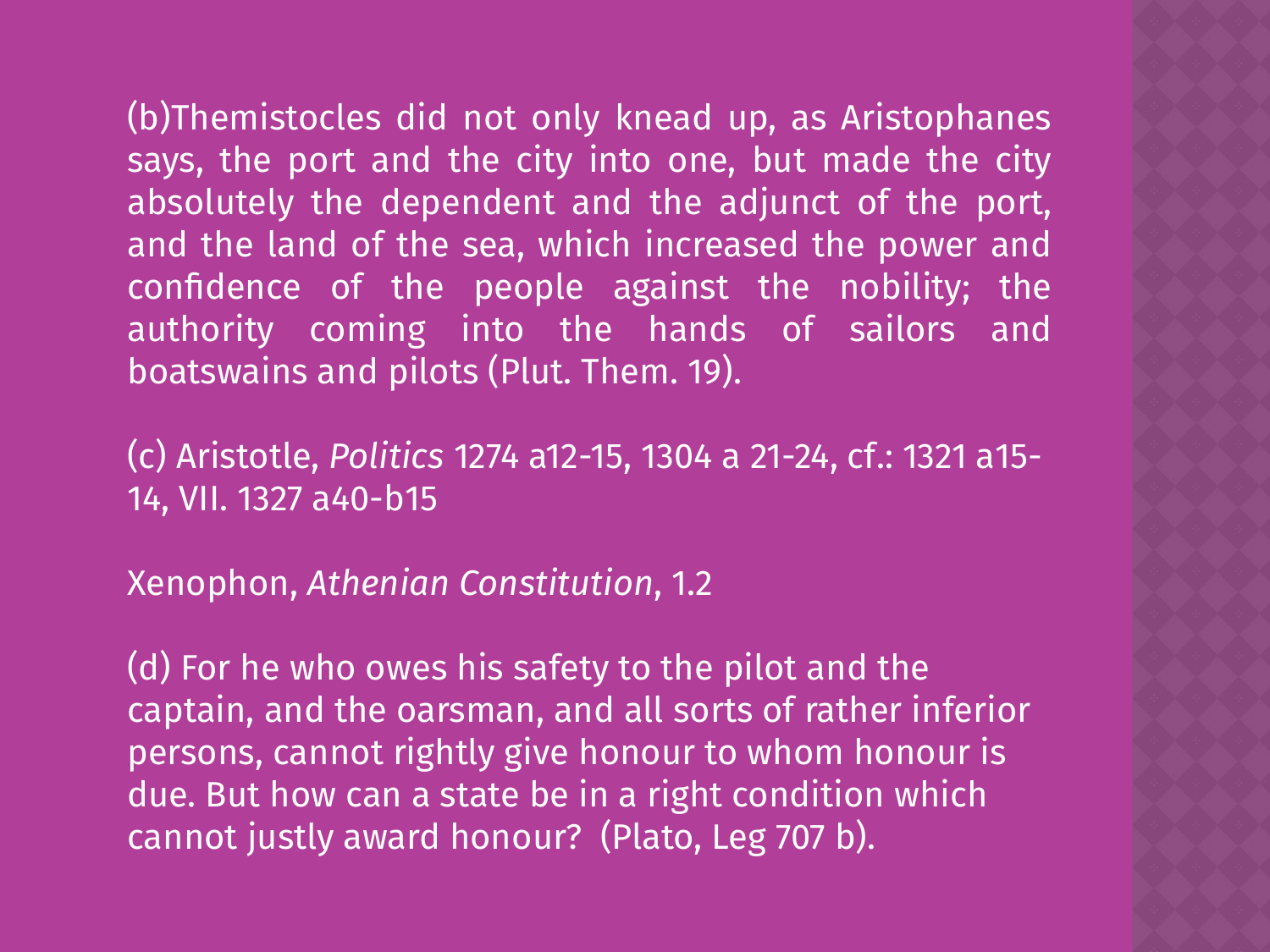

(b)Themistocles did not only knead up, as Aristophanes says, the port and the city into one, but made the city absolutely the dependent and the adjunct of the port, and the land of the sea, which increased the power and confidence of the people against the nobility; the authority coming into the hands of sailors and boatswains and pilots (Plut. Them. 19).

(c) Aristotle, Politics 1274 a12-15, 1304 a 21-24, cf.: 1321 a15-14, VII. 1327 a40-b15

Xenophon, Athenian Constitution, 1.2

(d) For he who owes his safety to the pilot and the captain, and the oarsman, and all sorts of rather inferior persons, cannot rightly give honour to whom honour is due. But how can a state be in a right condition which cannot justly award honour?  (Plato, Leg 707 b).